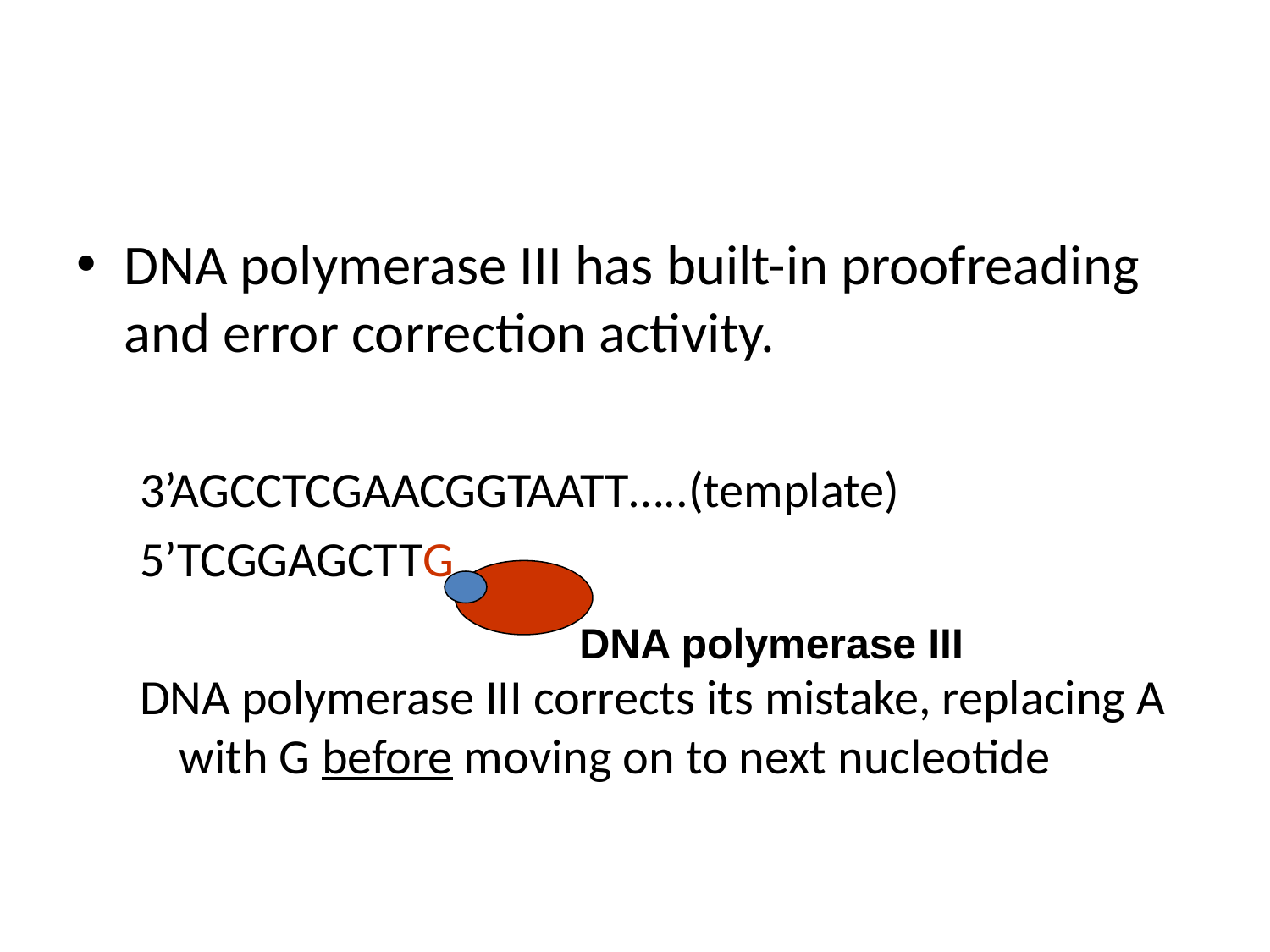

#
DNA polymerase III has built-in proofreading and error correction activity.

3’AGCCTCGAACGGTAATT…..(template)
5’TCGGAGCTTG

DNA polymerase III corrects its mistake, replacing A with G before moving on to next nucleotide

DNA polymerase III